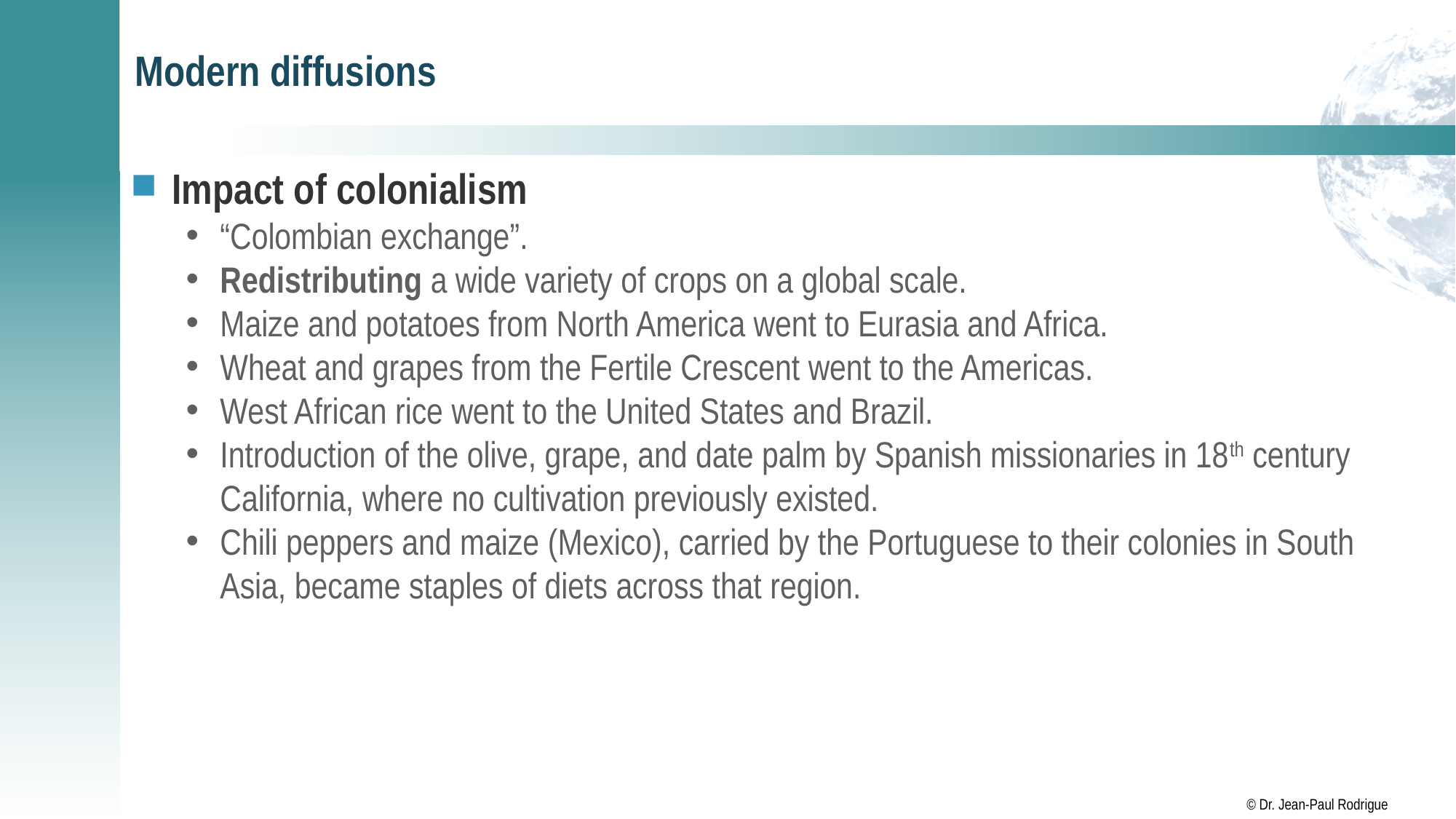

# Modern diffusions
Impact of colonialism
“Colombian exchange”.
Redistributing a wide variety of crops on a global scale.
Maize and potatoes from North America went to Eurasia and Africa.
Wheat and grapes from the Fertile Crescent went to the Americas.
West African rice went to the United States and Brazil.
Introduction of the olive, grape, and date palm by Spanish missionaries in 18th century California, where no cultivation previously existed.
Chili peppers and maize (Mexico), carried by the Portuguese to their colonies in South Asia, became staples of diets across that region.